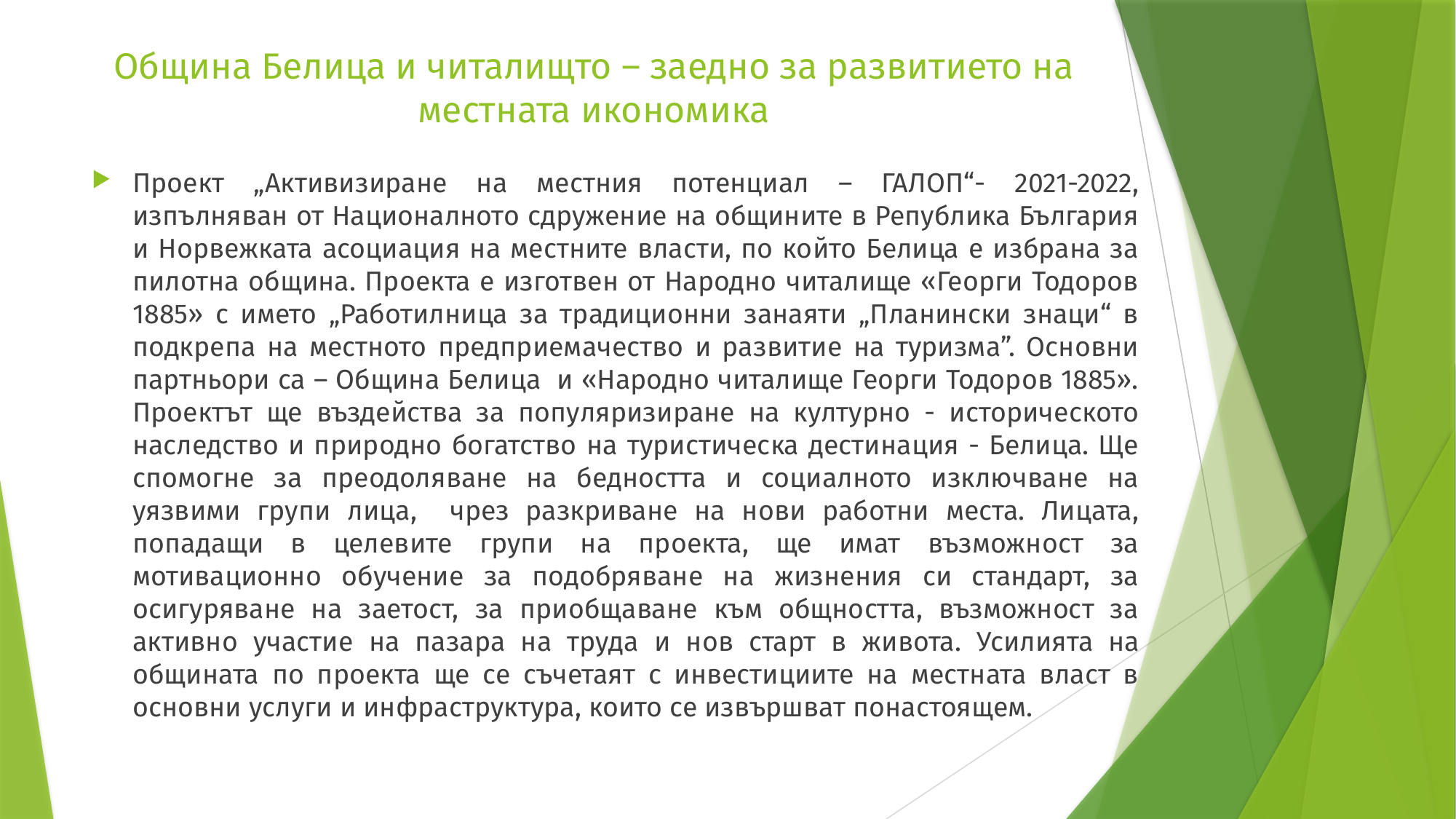

# Община Белица и читалищто – заедно за развитието на местната икономика
Проект „Активизиране на местния потенциал – ГАЛОП“- 2021-2022, изпълняван от Националното сдружение на общините в Република България и Норвежката асоциация на местните власти, по който Белица е избрана за пилотна община. Проекта е изготвен от Народно читалище «Георги Тодоров 1885» с името „Работилница за традиционни занаяти „Планински знаци“ в подкрепа на местното предприемачество и развитие на туризма”. Основни партньори са – Община Белица  и «Народно читалище Георги Тодоров 1885». Проектът ще въздейства за популяризиране на културно - историческото наследство и природно богатство на туристическа дестинация - Белица. Ще спомогне за преодоляване на бедността и социалното изключване на уязвими групи лица,  чрез разкриване на нови работни места. Лицата, попадащи в целевите групи на проекта, ще имат възможност за мотивационно обучение за подобряване на жизнения си стандарт, за осигуряване на заетост, за приобщаване към общността, възможност за активно участие на пазара на труда и нов старт в живота. Усилията на общината по проекта ще се съчетаят с инвестициите на местната власт в основни услуги и инфраструктура, които се извършват понастоящем.